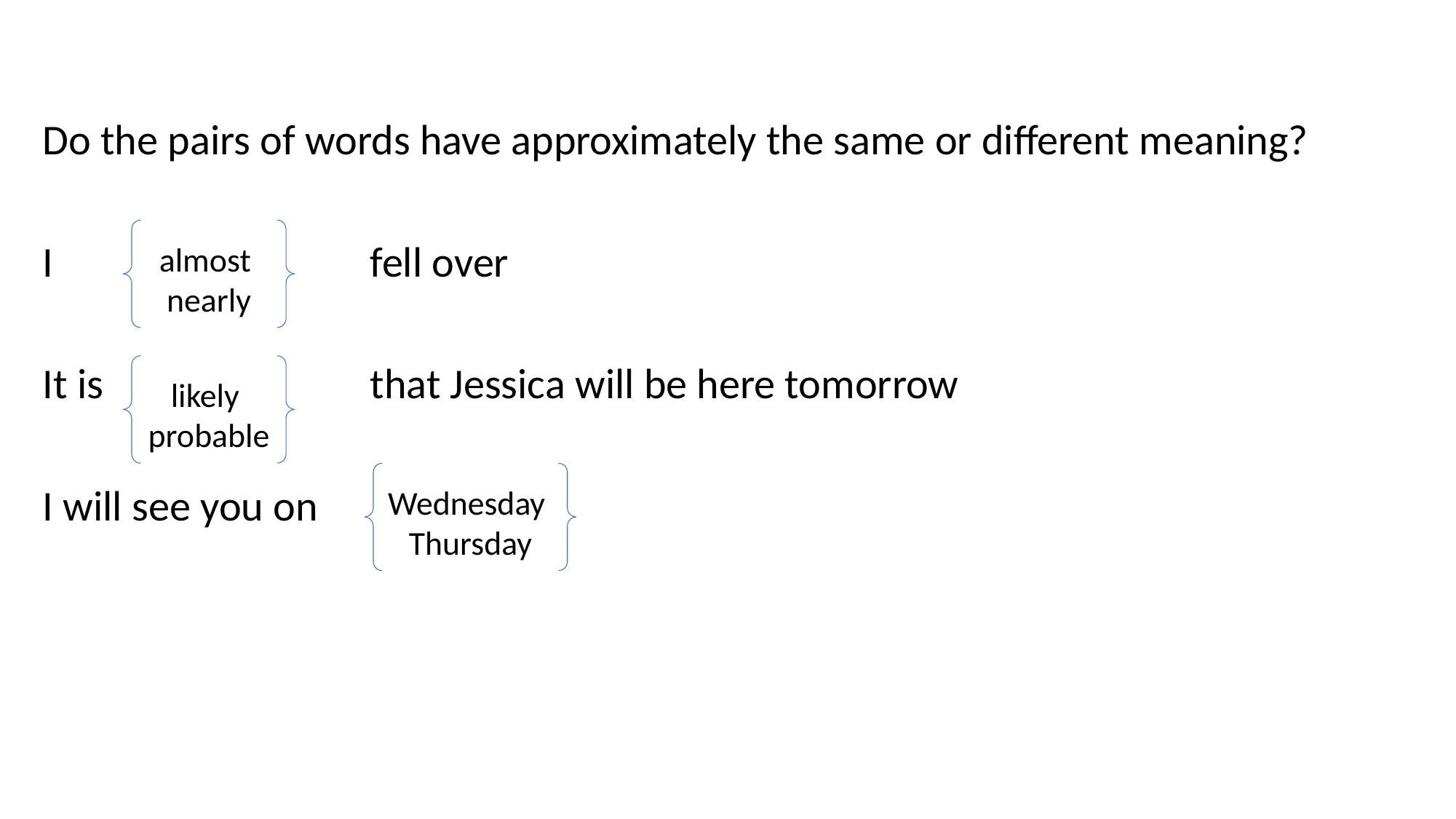

Do the pairs of words have approximately the same or different meaning?

I 			fell over

It is 			that Jessica will be here tomorrow

I will see you on
almost
nearly
likely
probable
Wednesday
Thursday